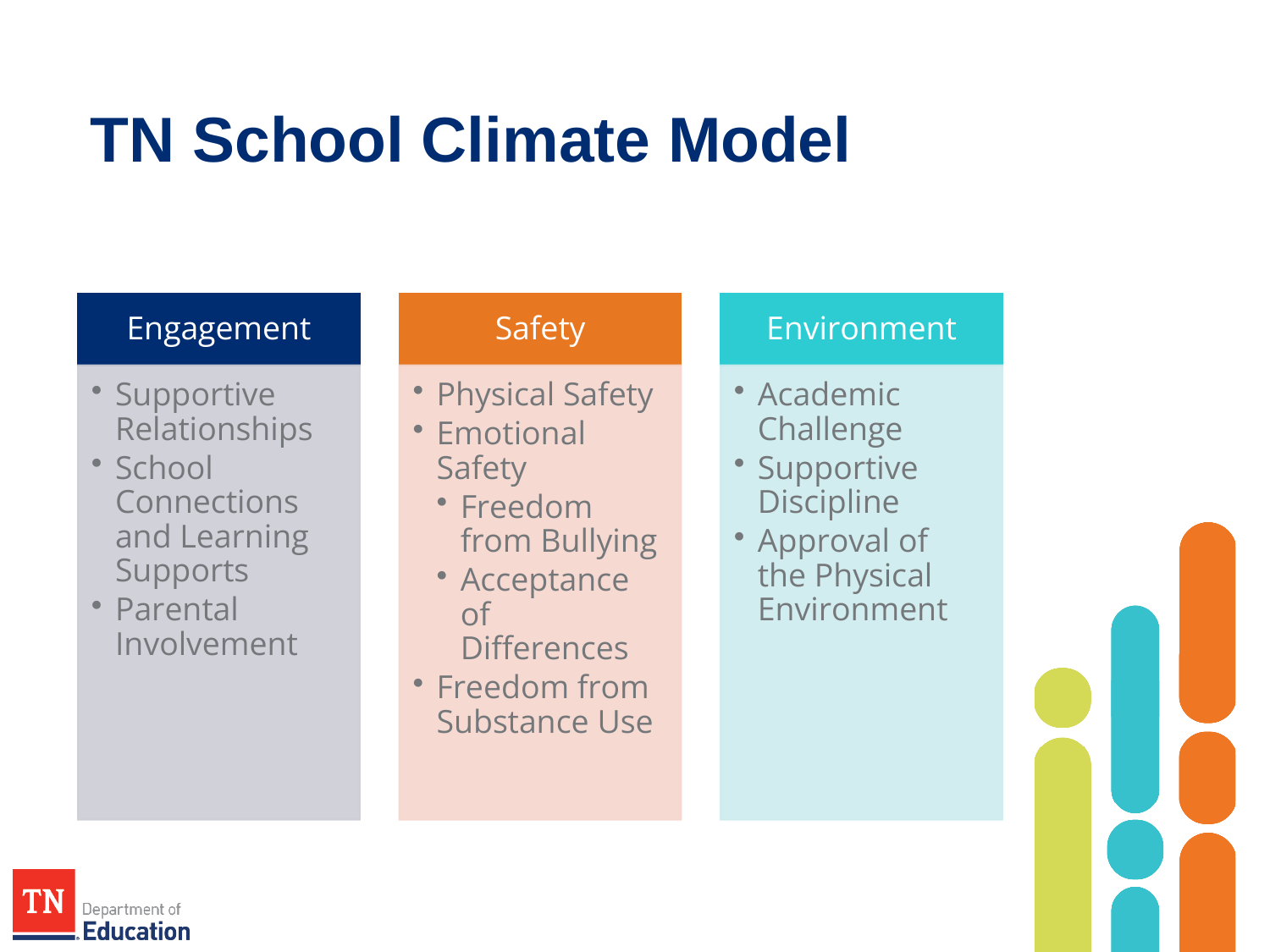

# TN School Climate Model
Engagement
Supportive Relationships
School Connections and Learning Supports
Parental Involvement
Safety
Physical Safety
Emotional Safety
Freedom from Bullying
Acceptance of Differences
Freedom from Substance Use
Environment
Academic Challenge
Supportive Discipline
Approval of the Physical Environment